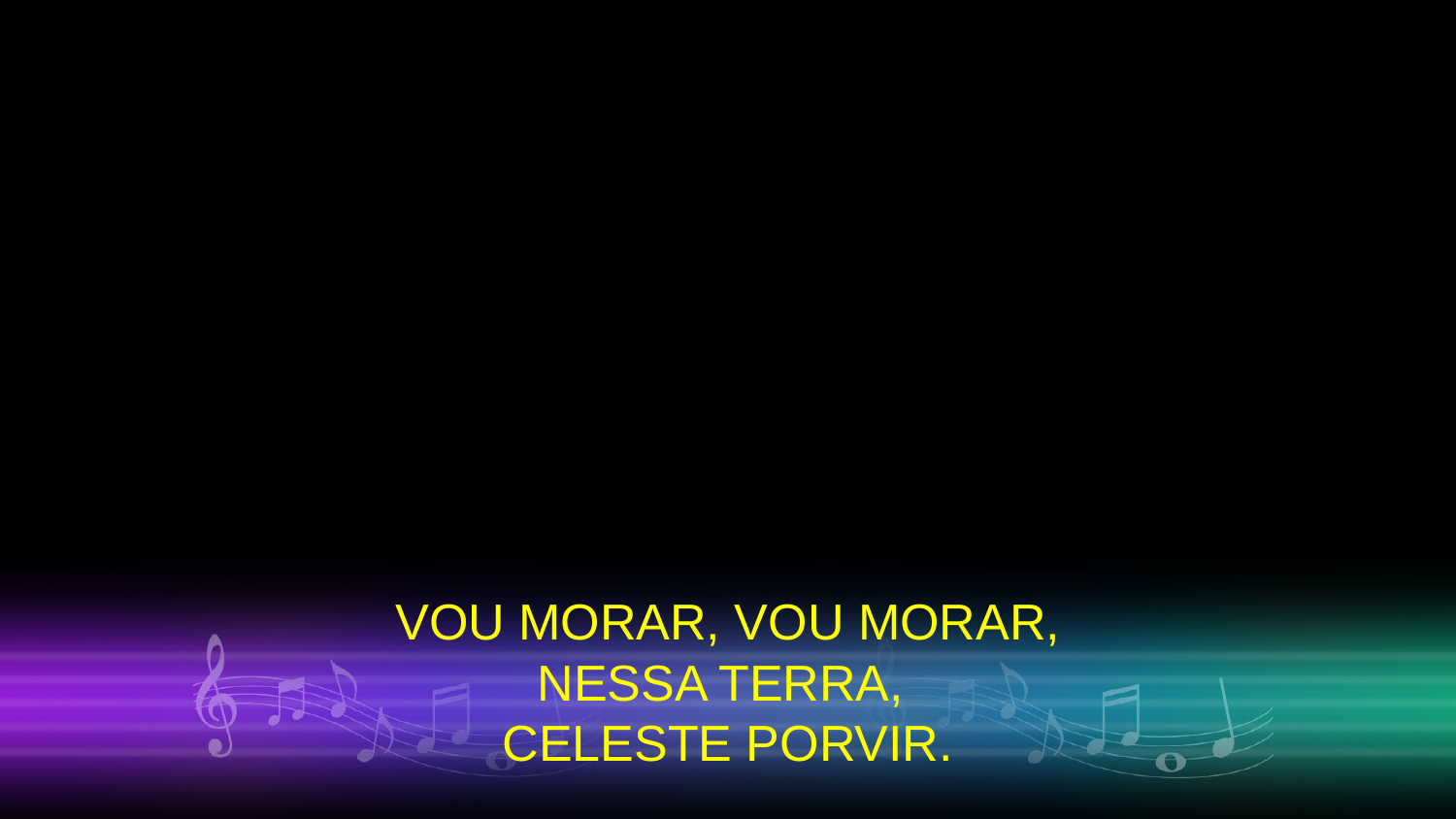

VOU MORAR, VOU MORAR, NESSA TERRA,
CELESTE PORVIR.